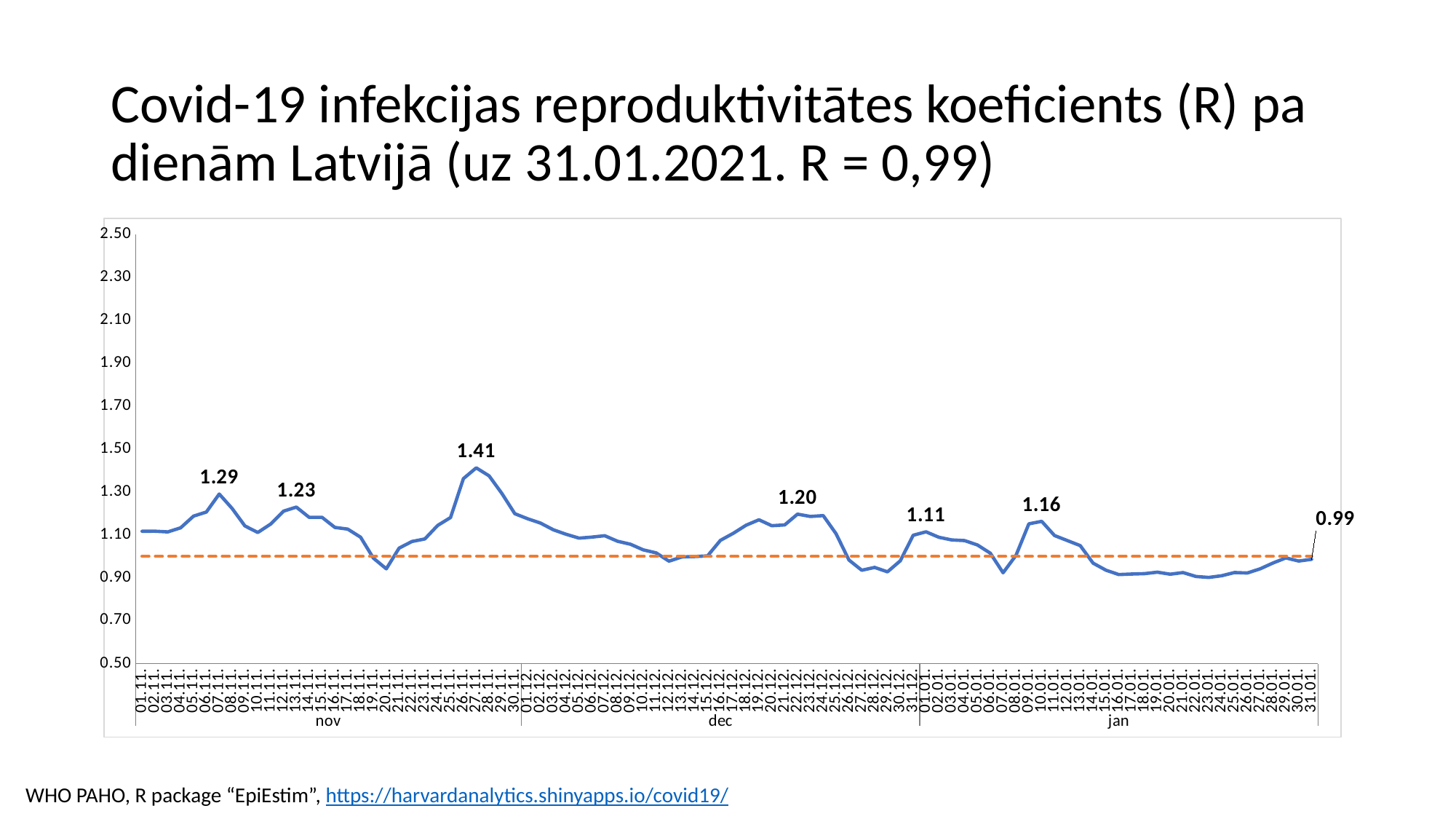

# Covid-19 infekcijas reproduktivitātes koeficients (R) pa dienām Latvijā (uz 31.01.2021. R = 0,99)

### Chart

| Category | Mean(R) |  |
|---|---|---|
| 01.11. | 1.11674130577503 | 1.0 |
| 02.11. | 1.11682482052772 | 1.0 |
| 03.11. | 1.11372217287032 | 1.0 |
| 04.11. | 1.13262355639536 | 1.0 |
| 05.11. | 1.18713238155849 | 1.0 |
| 06.11. | 1.20614035789587 | 1.0 |
| 07.11. | 1.29018656981686 | 1.0 |
| 08.11. | 1.22297892298545 | 1.0 |
| 09.11. | 1.14142773262845 | 1.0 |
| 10.11. | 1.11081879563321 | 1.0 |
| 11.11. | 1.15013664188075 | 1.0 |
| 12.11. | 1.21024881064459 | 1.0 |
| 13.11. | 1.22916540479807 | 1.0 |
| 14.11. | 1.18132434812997 | 1.0 |
| 15.11. | 1.18144436722047 | 1.0 |
| 16.11. | 1.13449391767169 | 1.0 |
| 17.11. | 1.12664149865136 | 1.0 |
| 18.11. | 1.08890629047153 | 1.0 |
| 19.11. | 0.991167492545082 | 1.0 |
| 20.11. | 0.941473102852799 | 1.0 |
| 21.11. | 1.03804465281761 | 1.0 |
| 22.11. | 1.06878936901585 | 1.0 |
| 23.11. | 1.08071793789742 | 1.0 |
| 24.11. | 1.1436229777731 | 1.0 |
| 25.11. | 1.18051275887383 | 1.0 |
| 26.11. | 1.36173628506567 | 1.0 |
| 27.11. | 1.4122323969637 | 1.0 |
| 28.11. | 1.37487918517505 | 1.0 |
| 29.11. | 1.29228744804059 | 1.0 |
| 30.11. | 1.19843303437445 | 1.0 |
| 01.12. | 1.17479486399911 | 1.0 |
| 02.12. | 1.15455732192972 | 1.0 |
| 03.12. | 1.12337770207885 | 1.0 |
| 04.12. | 1.10247090376527 | 1.0 |
| 05.12. | 1.08447895560476 | 1.0 |
| 06.12. | 1.08919492895164 | 1.0 |
| 07.12. | 1.09572042126976 | 1.0 |
| 08.12. | 1.06990538713322 | 1.0 |
| 09.12. | 1.05603266328182 | 1.0 |
| 10.12. | 1.02995216176172 | 1.0 |
| 11.12. | 1.0159108599344 | 1.0 |
| 12.12. | 0.977028058025184 | 1.0 |
| 13.12. | 0.996819319344102 | 1.0 |
| 14.12. | 0.998676093945958 | 1.0 |
| 15.12. | 1.00166322158209 | 1.0 |
| 16.12. | 1.07403228147964 | 1.0 |
| 17.12. | 1.10708859489545 | 1.0 |
| 18.12. | 1.14477561086939 | 1.0 |
| 19.12. | 1.17001144038757 | 1.0 |
| 20.12. | 1.14237015242916 | 1.0 |
| 21.12. | 1.1460092783253 | 1.0 |
| 22.12. | 1.19650006535397 | 1.0 |
| 23.12. | 1.18551191425128 | 1.0 |
| 24.12. | 1.18972081375079 | 1.0 |
| 25.12. | 1.10511573631355 | 1.0 |
| 26.12. | 0.982594741856392 | 1.0 |
| 27.12. | 0.934904809984068 | 1.0 |
| 28.12. | 0.948118770381849 | 1.0 |
| 29.12. | 0.927431352743511 | 1.0 |
| 30.12. | 0.978965745500034 | 1.0 |
| 31.12. | 1.09808464129159 | 1.0 |
| 01.01. | 1.11413014802912 | 1.0 |
| 02.01. | 1.0885221197744 | 1.0 |
| 03.01. | 1.07602099719086 | 1.0 |
| 04.01. | 1.07316260234612 | 1.0 |
| 05.01. | 1.05260140905139 | 1.0 |
| 06.01. | 1.01443847491875 | 1.0 |
| 07.01. | 0.923088930480563 | 1.0 |
| 08.01. | 1.00433576824451 | 1.0 |
| 09.01. | 1.15101072483443 | 1.0 |
| 10.01. | 1.16289908756848 | 1.0 |
| 11.01. | 1.09664718854124 | 1.0 |
| 12.01. | 1.07297881689161 | 1.0 |
| 13.01. | 1.04975125009458 | 1.0 |
| 14.01. | 0.967891076978111 | 1.0 |
| 15.01. | 0.935066425034978 | 1.0 |
| 16.01. | 0.914672462611869 | 1.0 |
| 17.01. | 0.917034160526363 | 1.0 |
| 18.01. | 0.919152291817998 | 1.0 |
| 19.01. | 0.925980727424348 | 1.0 |
| 20.01. | 0.916233928772572 | 1.0 |
| 21.01. | 0.924068160587474 | 1.0 |
| 22.01. | 0.905804216726988 | 1.0 |
| 23.01. | 0.901326960915318 | 1.0 |
| 24.01. | 0.909068481449494 | 1.0 |
| 25.01. | 0.924306401619898 | 1.0 |
| 26.01. | 0.922126833115529 | 1.0 |
| 27.01. | 0.941621984492076 | 1.0 |
| 28.01. | 0.968725468882862 | 1.0 |
| 29.01. | 0.992326114550342 | 1.0 |
| 30.01. | 0.97777735124706 | 1.0 |
| 31.01. | 0.985790253920433 | 1.0 |
WHO PAHO, R package “EpiEstim”, https://harvardanalytics.shinyapps.io/covid19/